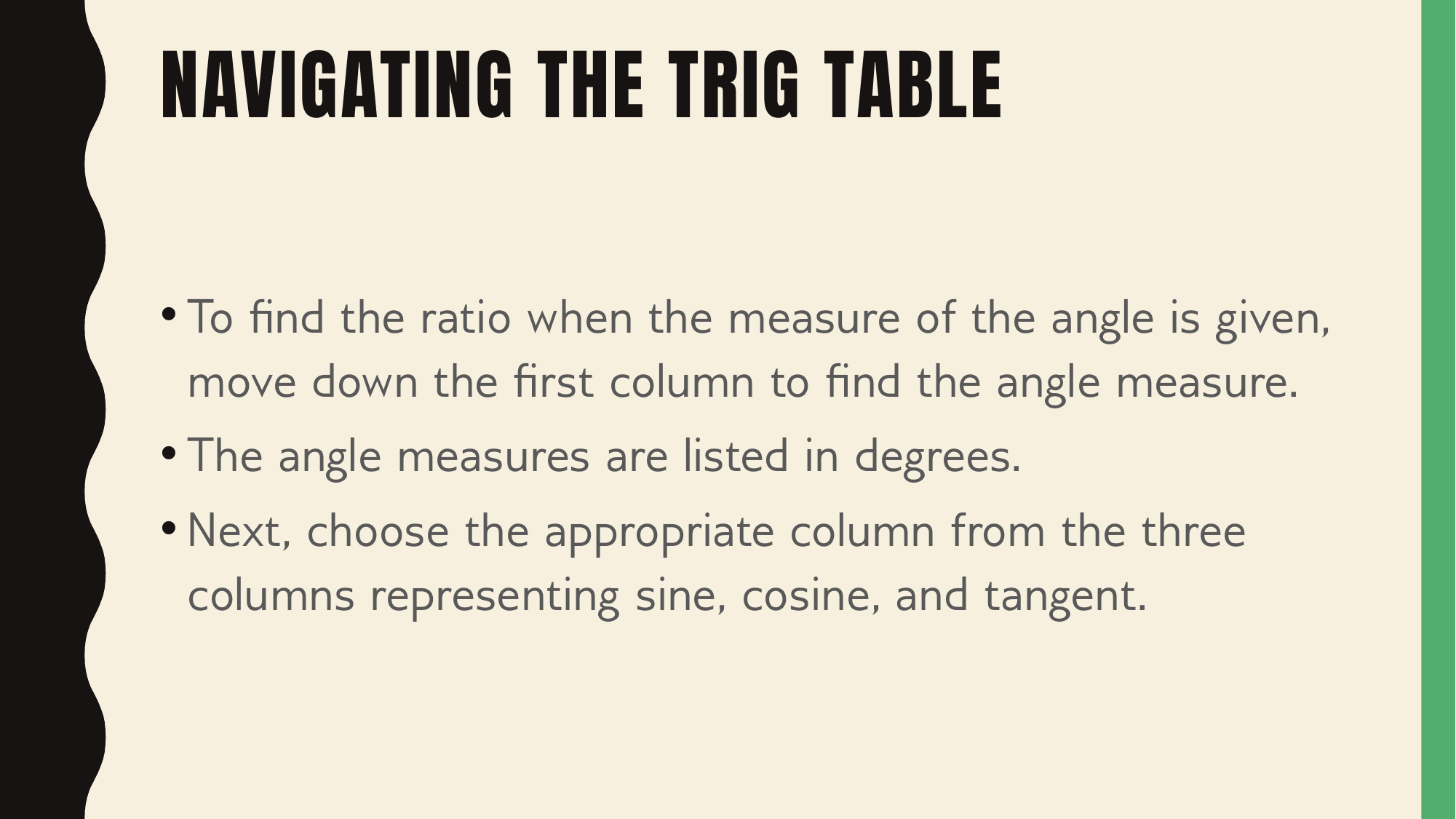

# Navigating the trig table
To find the ratio when the measure of the angle is given, move down the first column to find the angle measure.
The angle measures are listed in degrees.
Next, choose the appropriate column from the three columns representing sine, cosine, and tangent.